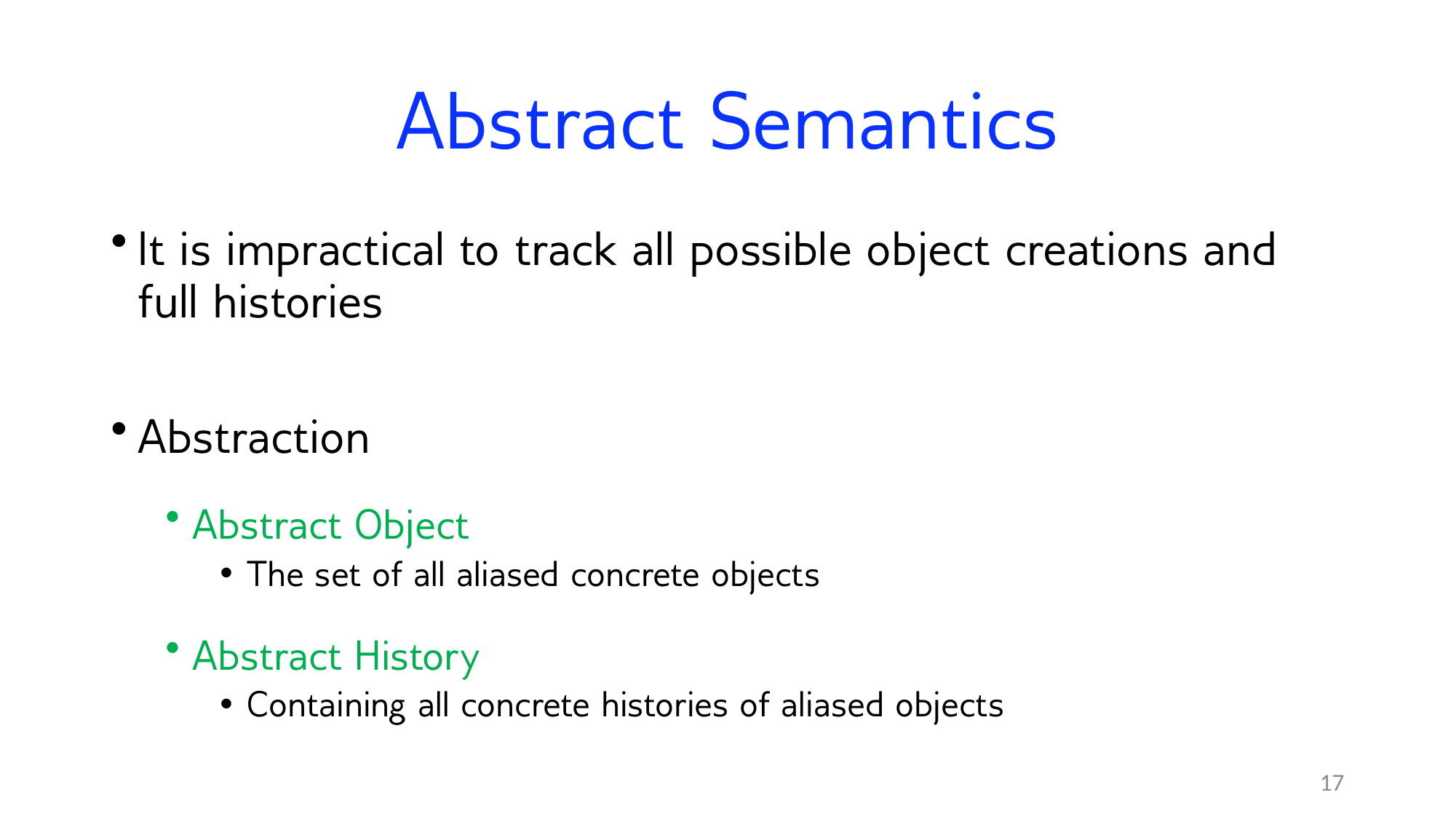

# Abstract Semantics

It is impractical to track all possible object creations and full histories

Abstraction
Abstract Object
The set of all aliased concrete objects
Abstract History
Containing all concrete histories of aliased objects

17